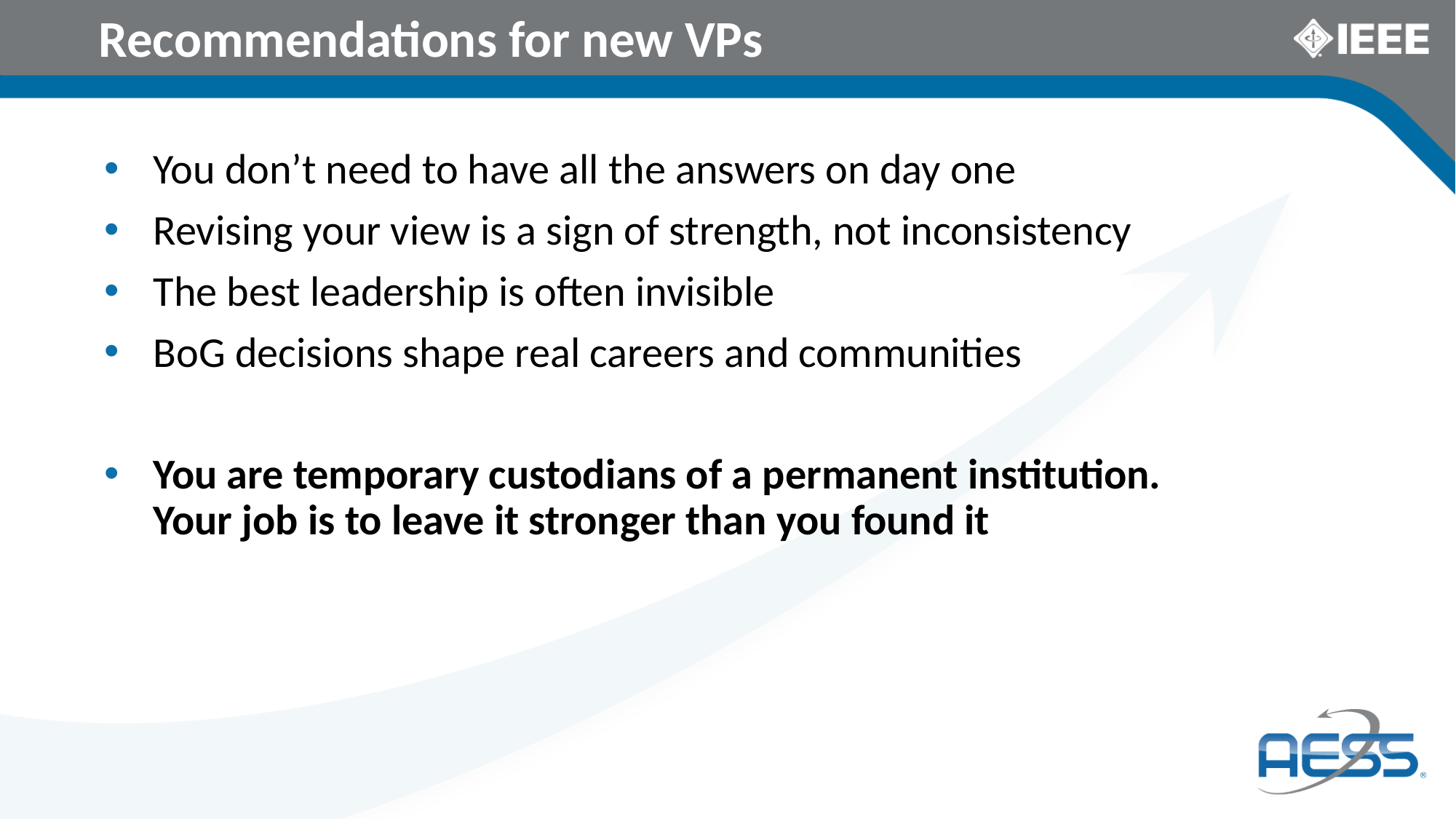

# Recommendations for new VPs
You don’t need to have all the answers on day one
Revising your view is a sign of strength, not inconsistency
The best leadership is often invisible
BoG decisions shape real careers and communities

You are temporary custodians of a permanent institution.
Your job is to leave it stronger than you found it